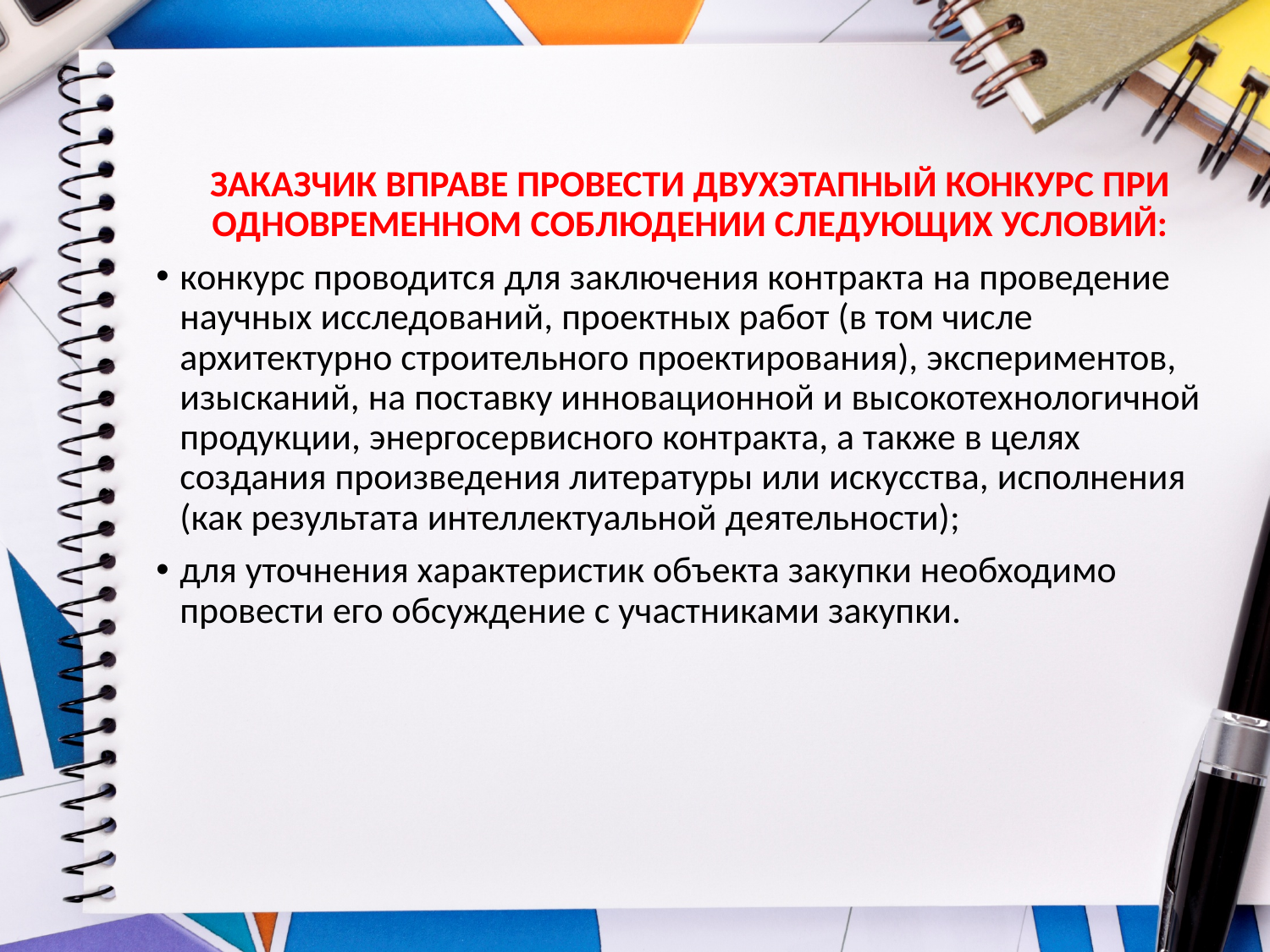

ЗАКАЗЧИК ВПРАВЕ ПРОВЕСТИ ДВУХЭТАПНЫЙ КОНКУРС ПРИ ОДНОВРЕМЕННОМ СОБЛЮДЕНИИ СЛЕДУЮЩИХ УСЛОВИЙ:
конкурс проводится для заключения контракта на проведение научных исследований, проектных работ (в том числе архитектурно строительного проектирования), экспериментов, изысканий, на поставку инновационной и высокотехнологичной продукции, энергосервисного контракта, а также в целях создания произведения литературы или искусства, исполнения (как результата интеллектуальной деятельности);
для уточнения характеристик объекта закупки необходимо провести его обсуждение с участниками закупки.